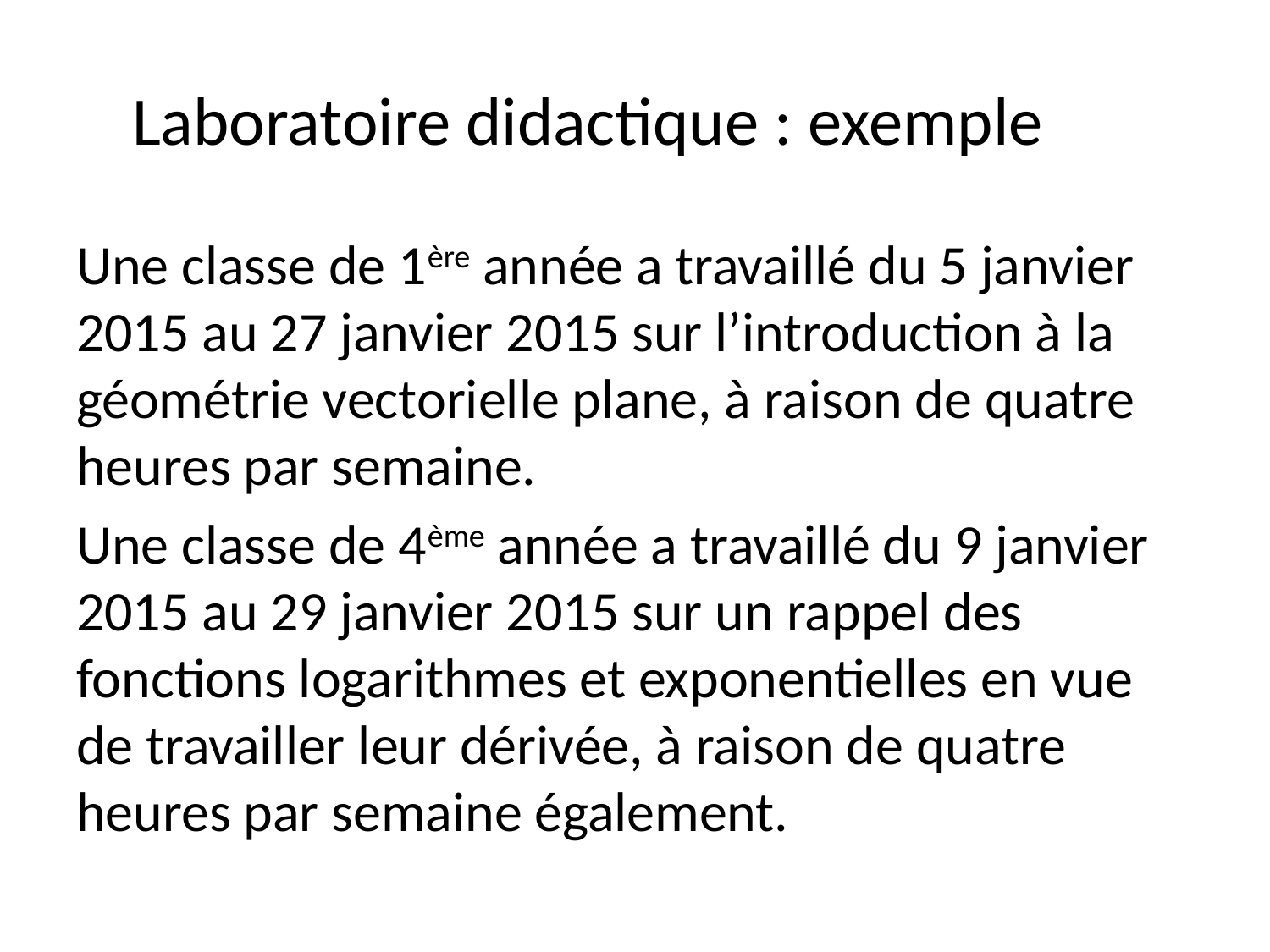

# Laboratoire didactique : exemple
Une classe de 1ère année a travaillé du 5 janvier 2015 au 27 janvier 2015 sur l’introduction à la géométrie vectorielle plane, à raison de quatre heures par semaine.
Une classe de 4ème année a travaillé du 9 janvier 2015 au 29 janvier 2015 sur un rappel des fonctions logarithmes et exponentielles en vue de travailler leur dérivée, à raison de quatre heures par semaine également.